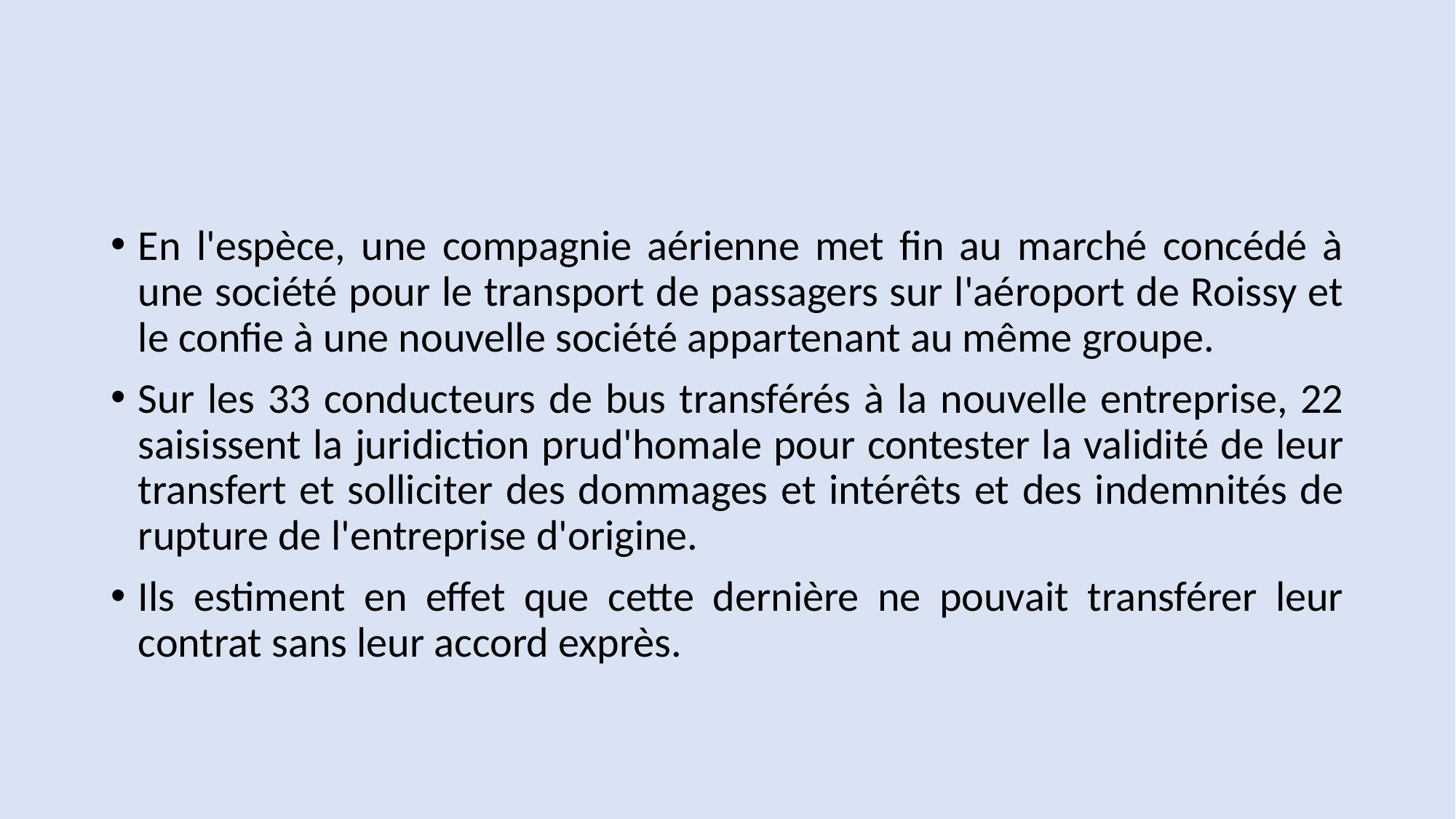

#
En l'espèce, une compagnie aérienne met fin au marché concédé à une société pour le transport de passagers sur l'aéroport de Roissy et le confie à une nouvelle société appartenant au même groupe.
Sur les 33 conducteurs de bus transférés à la nouvelle entreprise, 22 saisissent la juridiction prud'homale pour contester la validité de leur transfert et solliciter des dommages et intérêts et des indemnités de rupture de l'entreprise d'origine.
Ils estiment en effet que cette dernière ne pouvait transférer leur contrat sans leur accord exprès.